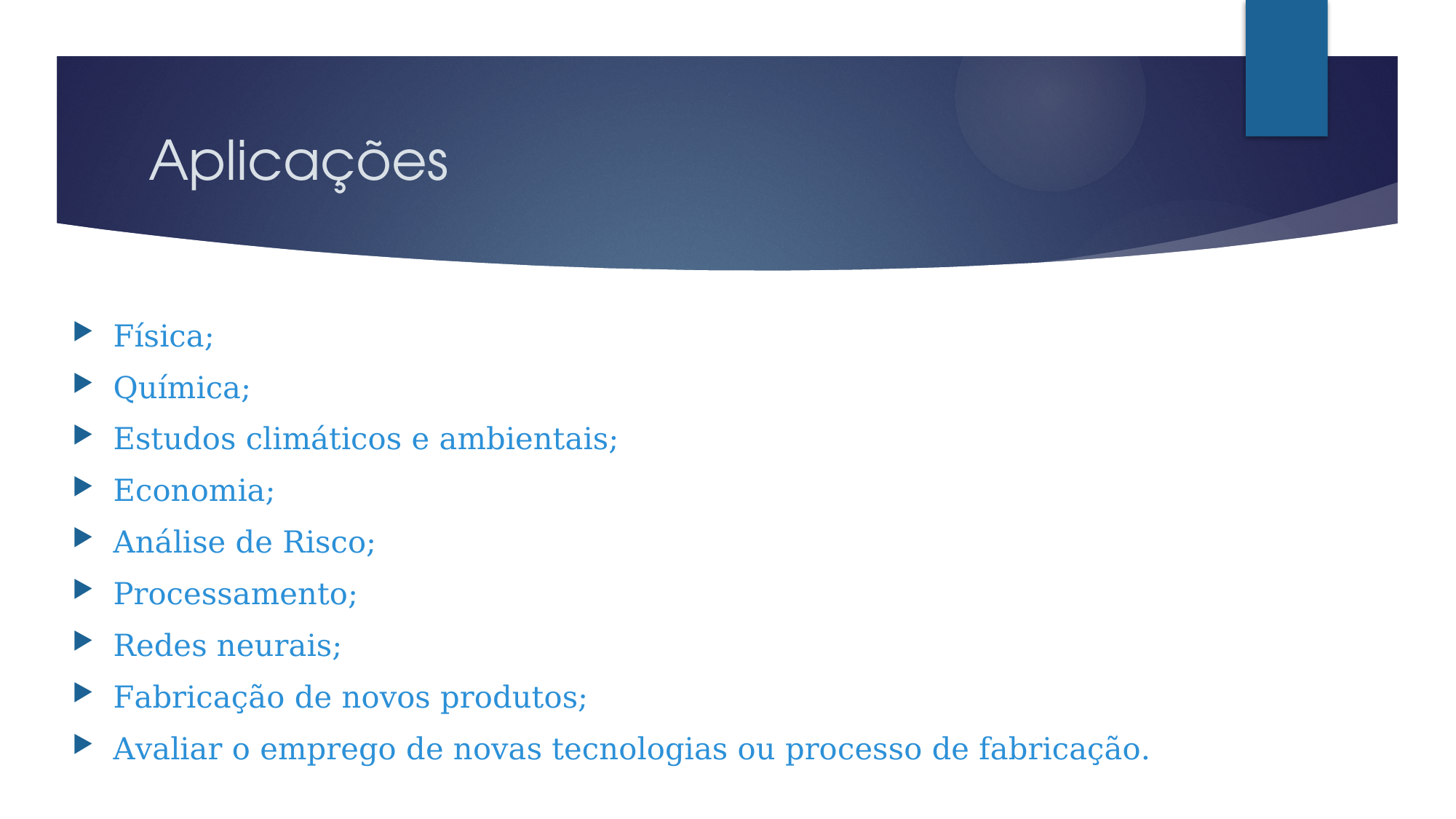

# Aplicações
Física;
Química;
Estudos climáticos e ambientais;
Economia;
Análise de Risco;
Processamento;
Redes neurais;
Fabricação de novos produtos;
Avaliar o emprego de novas tecnologias ou processo de fabricação.